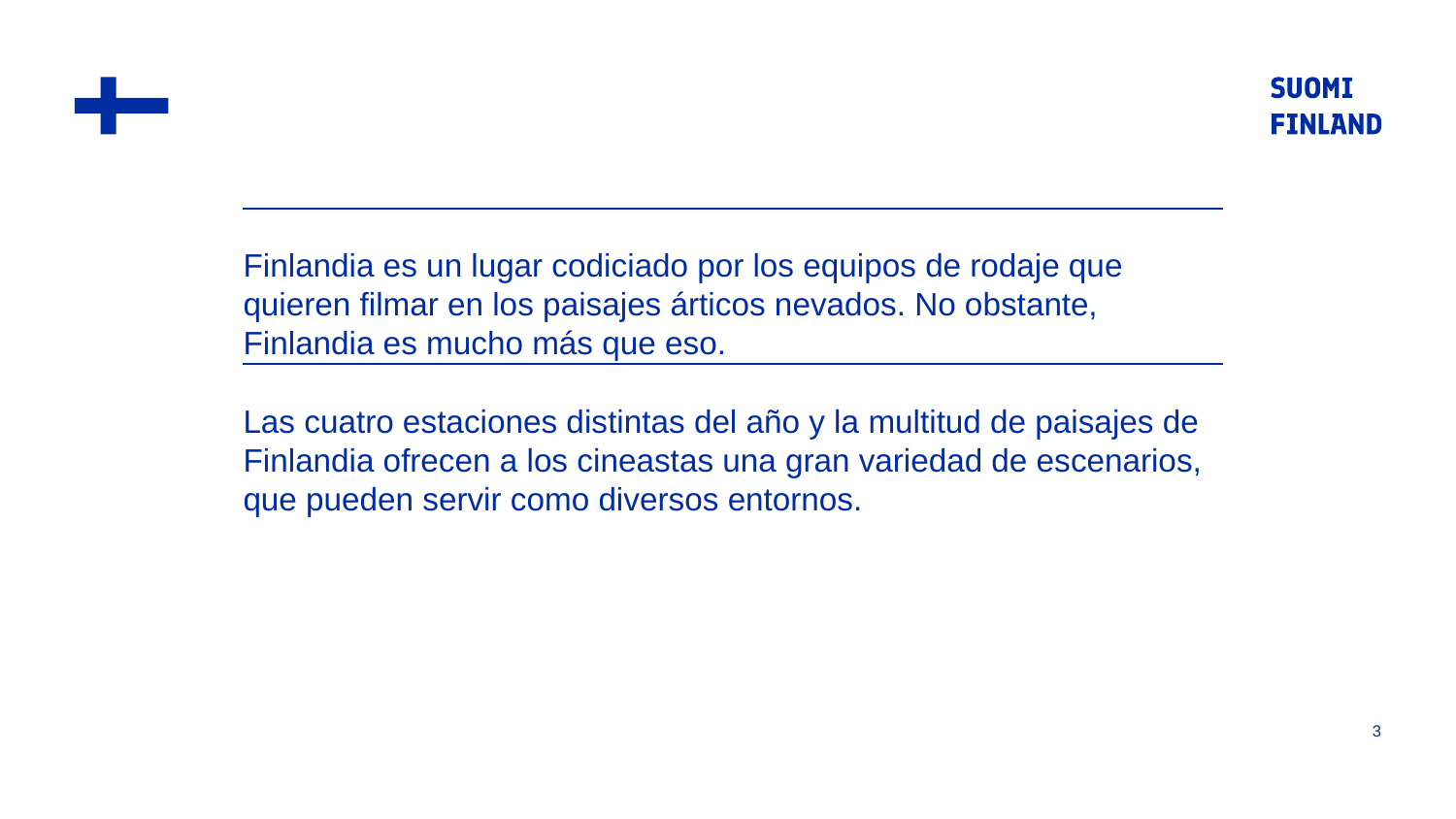

Finlandia es un lugar codiciado por los equipos de rodaje que quieren filmar en los paisajes árticos nevados. No obstante, Finlandia es mucho más que eso.
Las cuatro estaciones distintas del año y la multitud de paisajes de Finlandia ofrecen a los cineastas una gran variedad de escenarios, que pueden servir como diversos entornos.
3